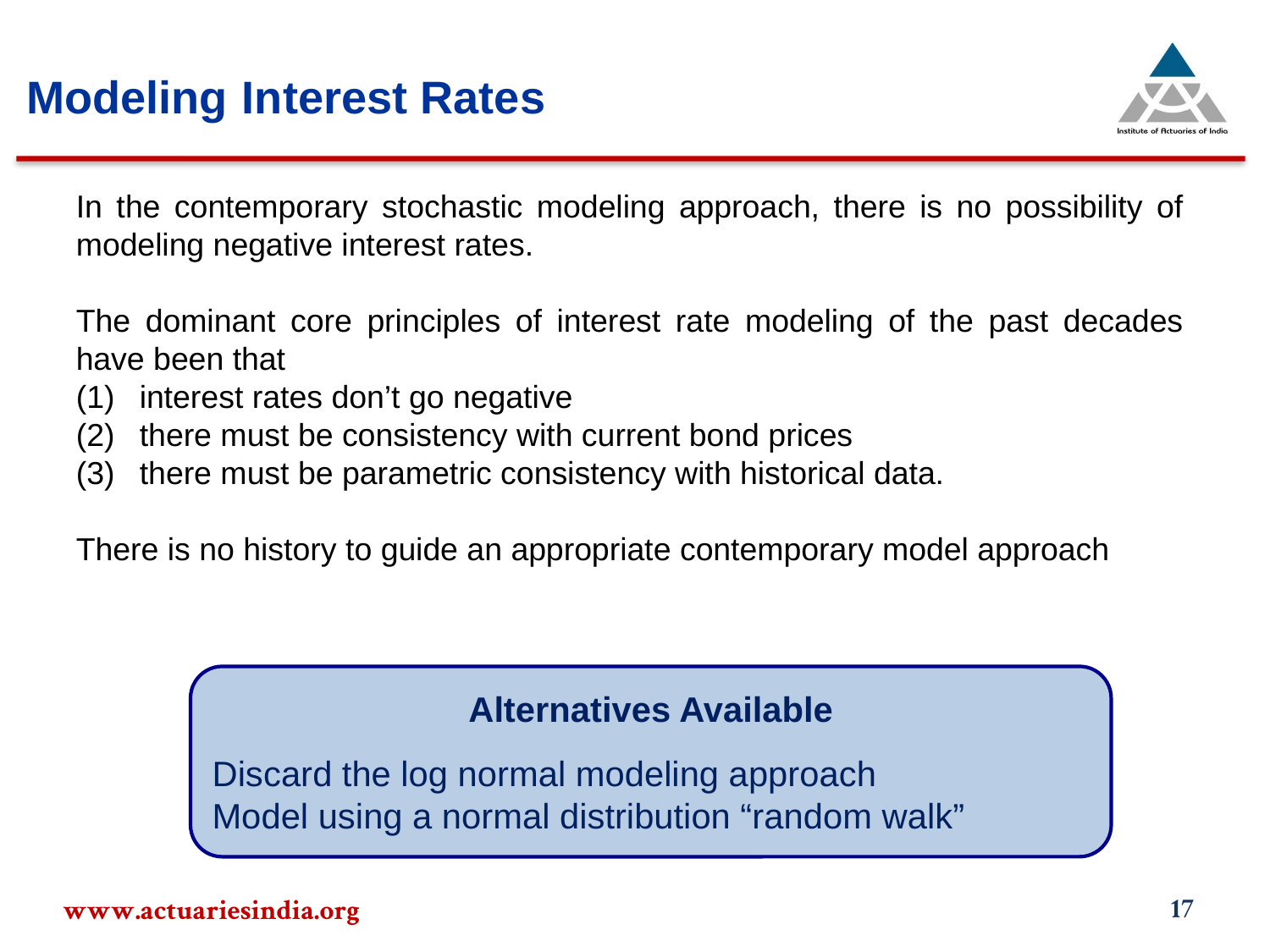

Modeling Interest Rates
In the contemporary stochastic modeling approach, there is no possibility of modeling negative interest rates.

The dominant core principles of interest rate modeling of the past decades have been that
interest rates don’t go negative
there must be consistency with current bond prices
there must be parametric consistency with historical data.

There is no history to guide an appropriate contemporary model approach

Alternatives Available

Discard the log normal modeling approach
Model using a normal distribution “random walk”
www.actuariesindia.org
17